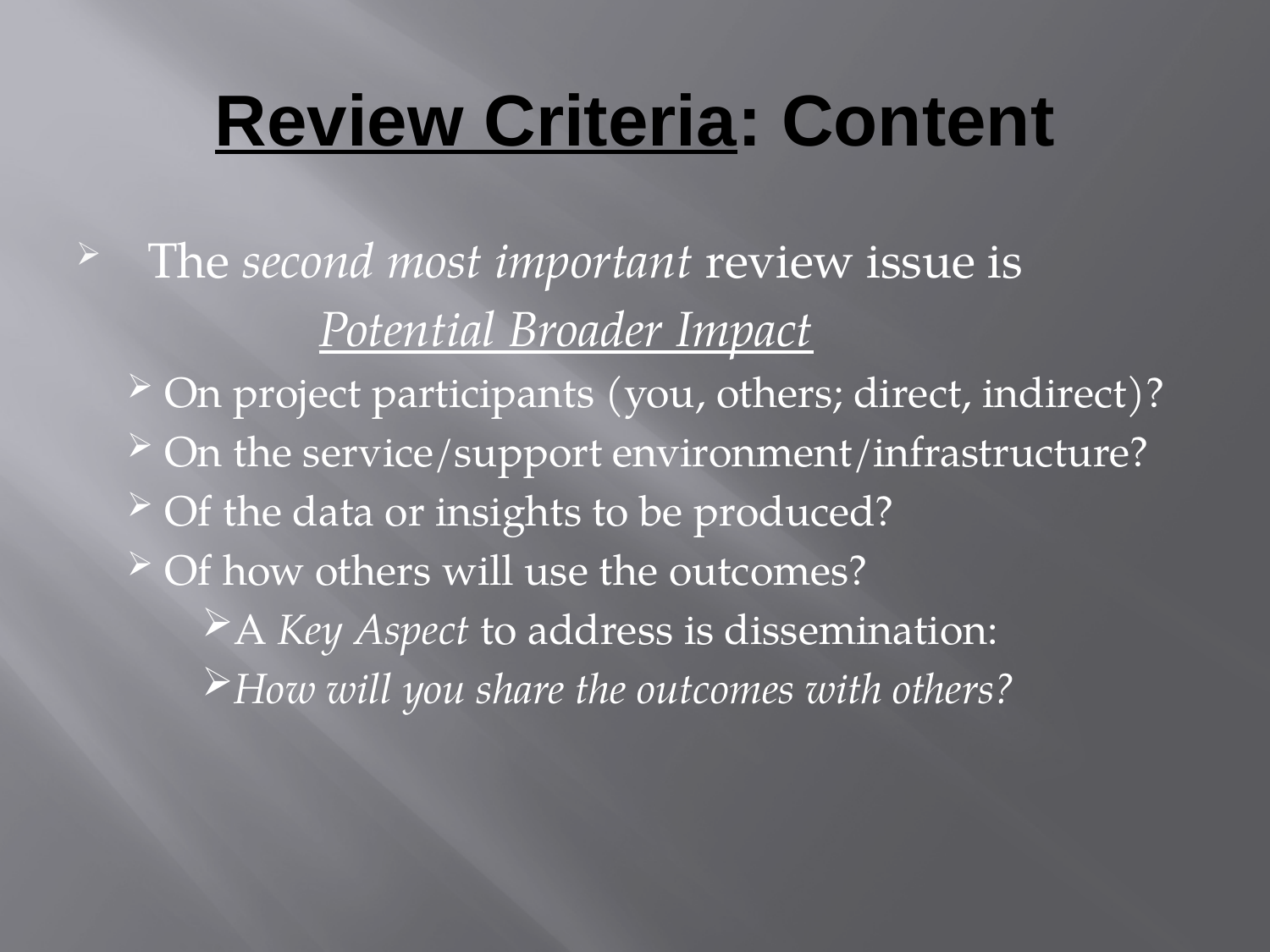

# Review Criteria: Content
The second most important review issue is
		Potential Broader Impact
On project participants (you, others; direct, indirect)?
On the service/support environment/infrastructure?
Of the data or insights to be produced?
Of how others will use the outcomes?
A Key Aspect to address is dissemination:
How will you share the outcomes with others?